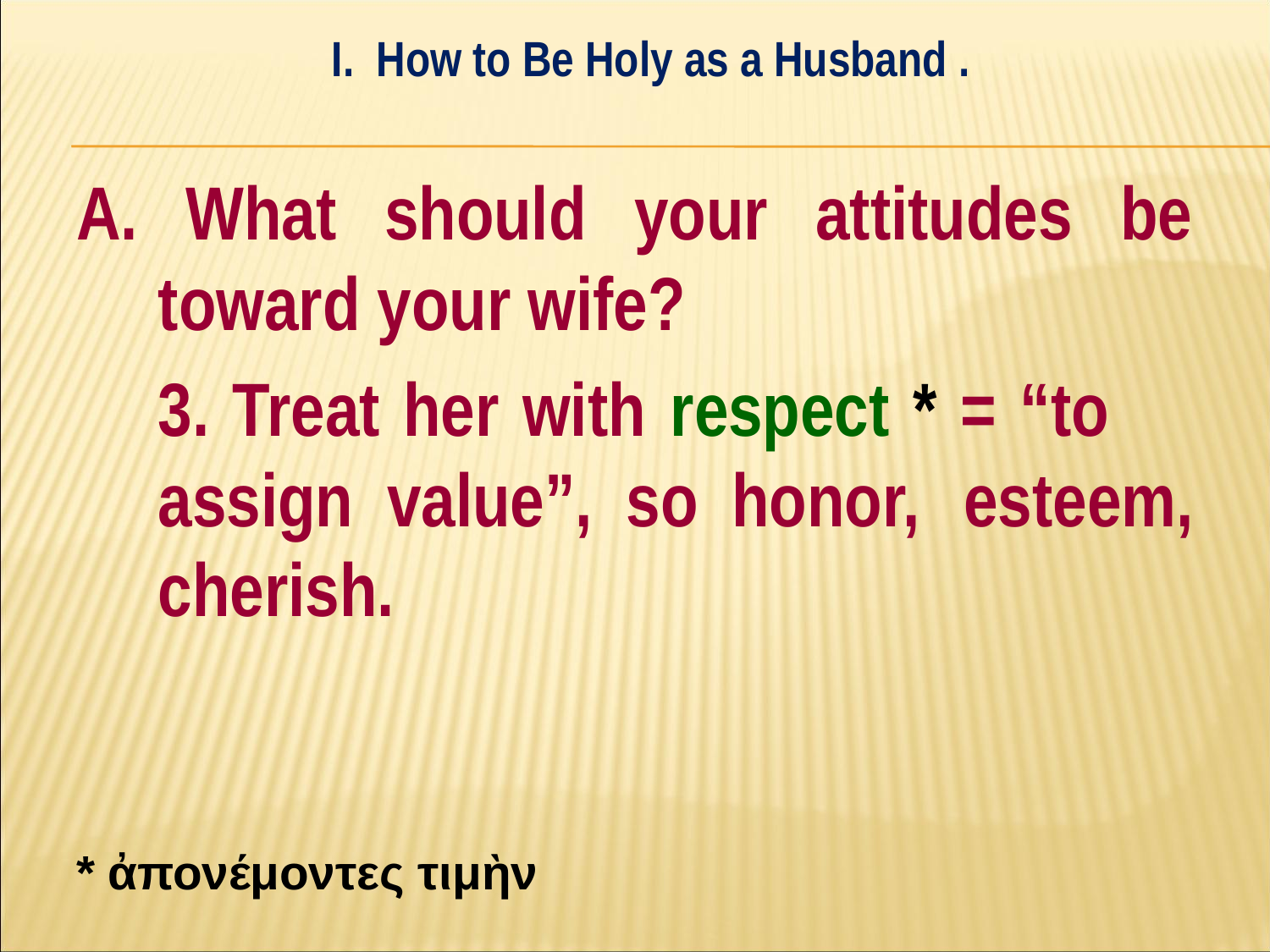

I.  How to Be Holy as a Husband .
#
A. What should your attitudes be toward your wife?
	3. Treat her with respect * = “to 	assign value”, so honor, 	esteem, cherish.

* ἀπονέμοντες τιμὴν